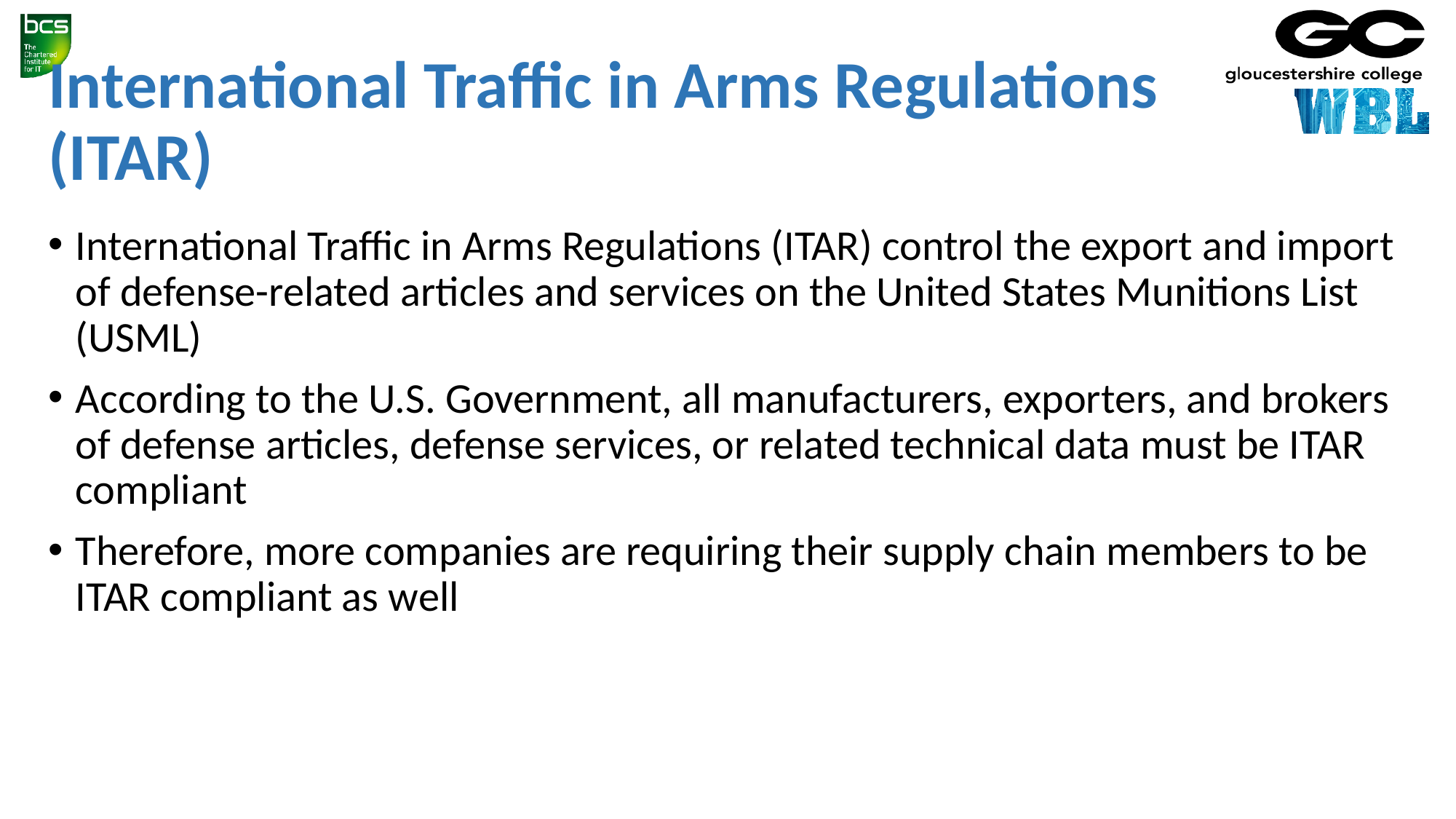

# International Traffic in Arms Regulations (ITAR)
International Traffic in Arms Regulations (ITAR) control the export and import of defense-related articles and services on the United States Munitions List (USML)
According to the U.S. Government, all manufacturers, exporters, and brokers of defense articles, defense services, or related technical data must be ITAR compliant
Therefore, more companies are requiring their supply chain members to be ITAR compliant as well